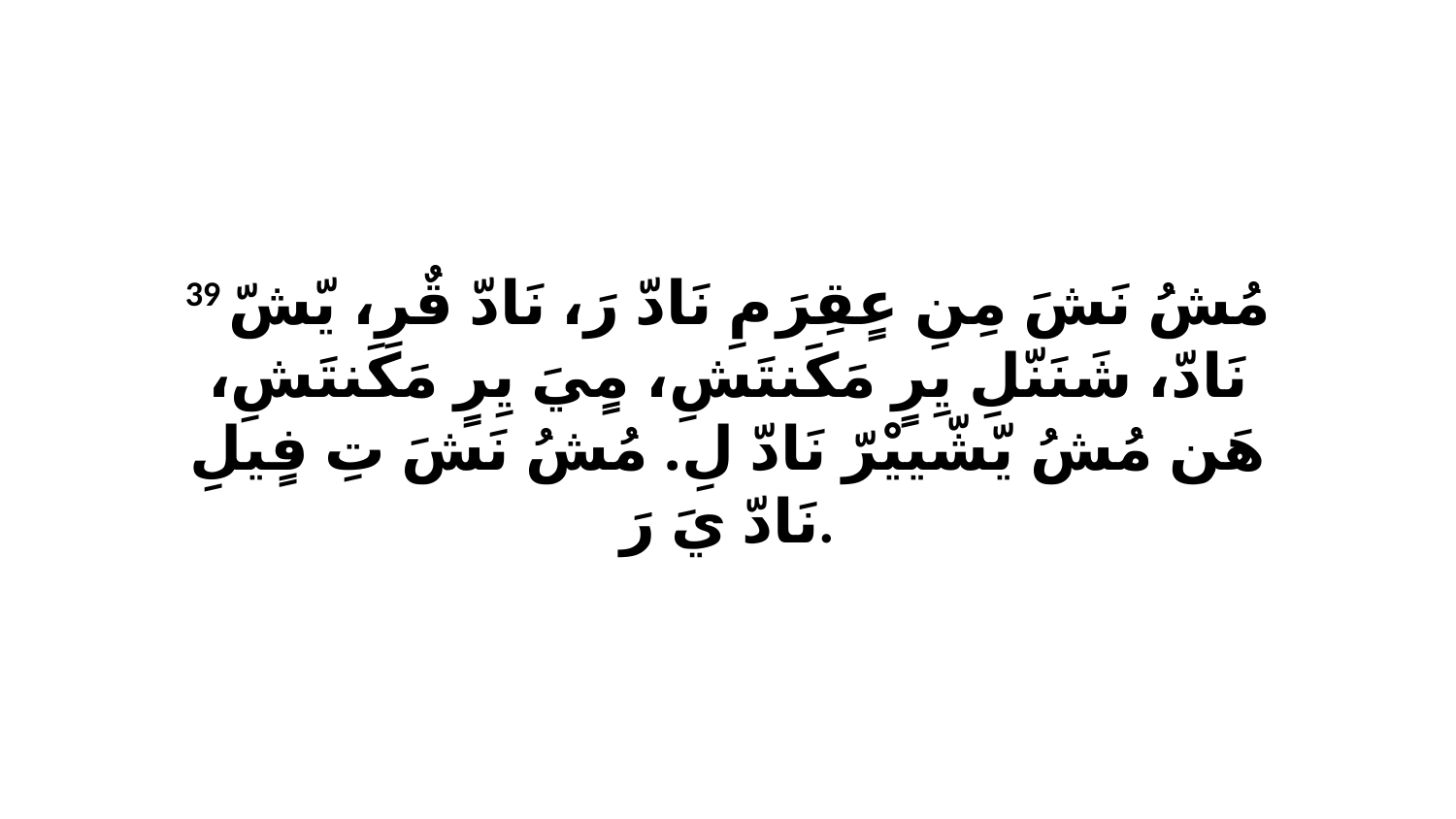

39 مُشُ نَشَ مِنِ عٍقِرَ مِ نَادّ رَ، نَادّ قٌرِ، يّشّ نَادّ، شَنَنّلِ يِرٍ مَكَنتَشِ، مٍيَ يِرٍ مَكَنتَشِ، هَن مُشُ يّشّييْرّ نَادّ لِ. مُشُ نَشَ تِ فٍيلِ نَادّ يَ رَ.